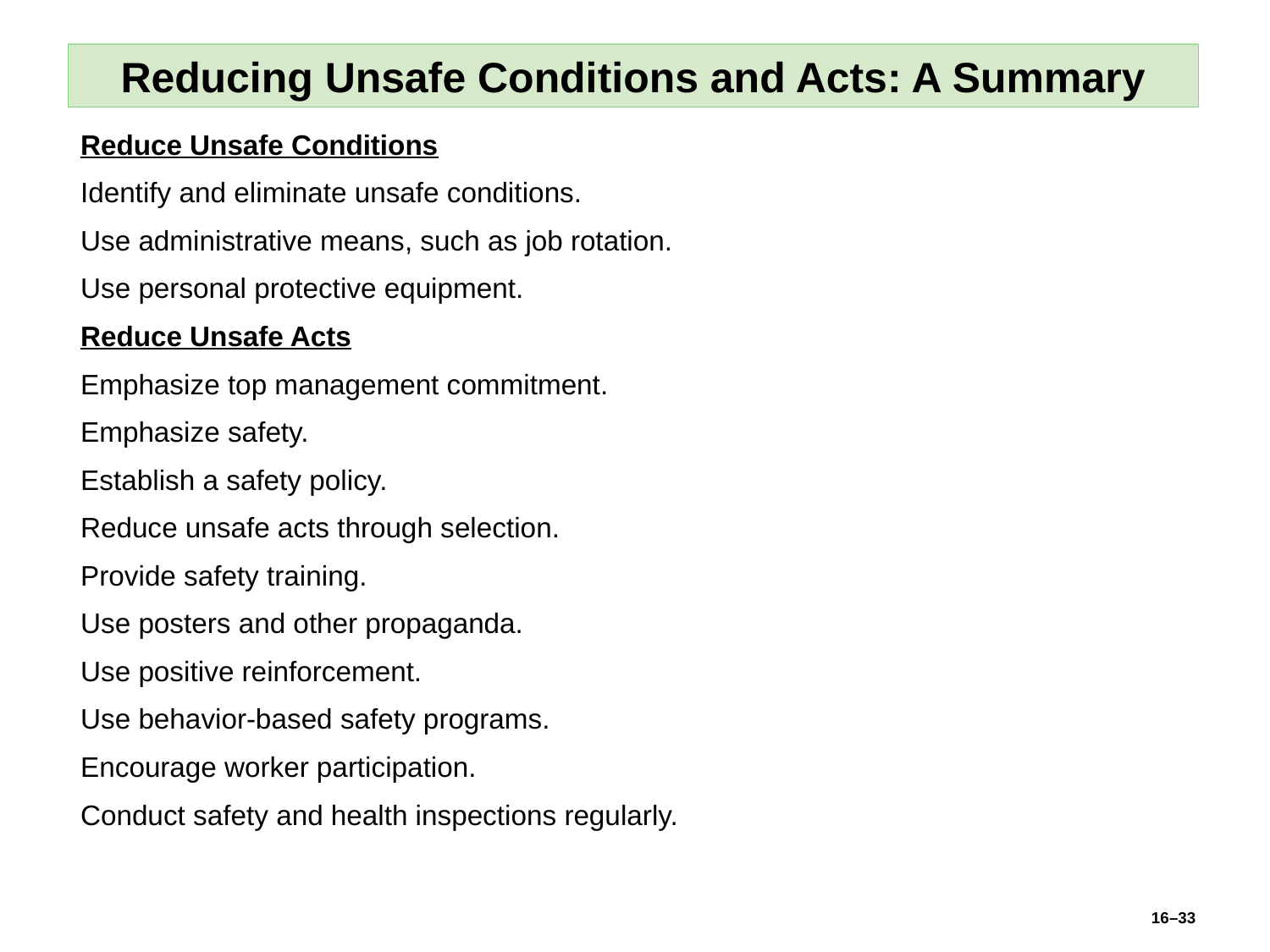

Reducing Unsafe Conditions and Acts: A Summary
Reduce Unsafe Conditions
Identify and eliminate unsafe conditions.
Use administrative means, such as job rotation.
Use personal protective equipment.
Reduce Unsafe Acts
Emphasize top management commitment.
Emphasize safety.
Establish a safety policy.
Reduce unsafe acts through selection.
Provide safety training.
Use posters and other propaganda.
Use positive reinforcement.
Use behavior-based safety programs.
Encourage worker participation.
Conduct safety and health inspections regularly.
16–33